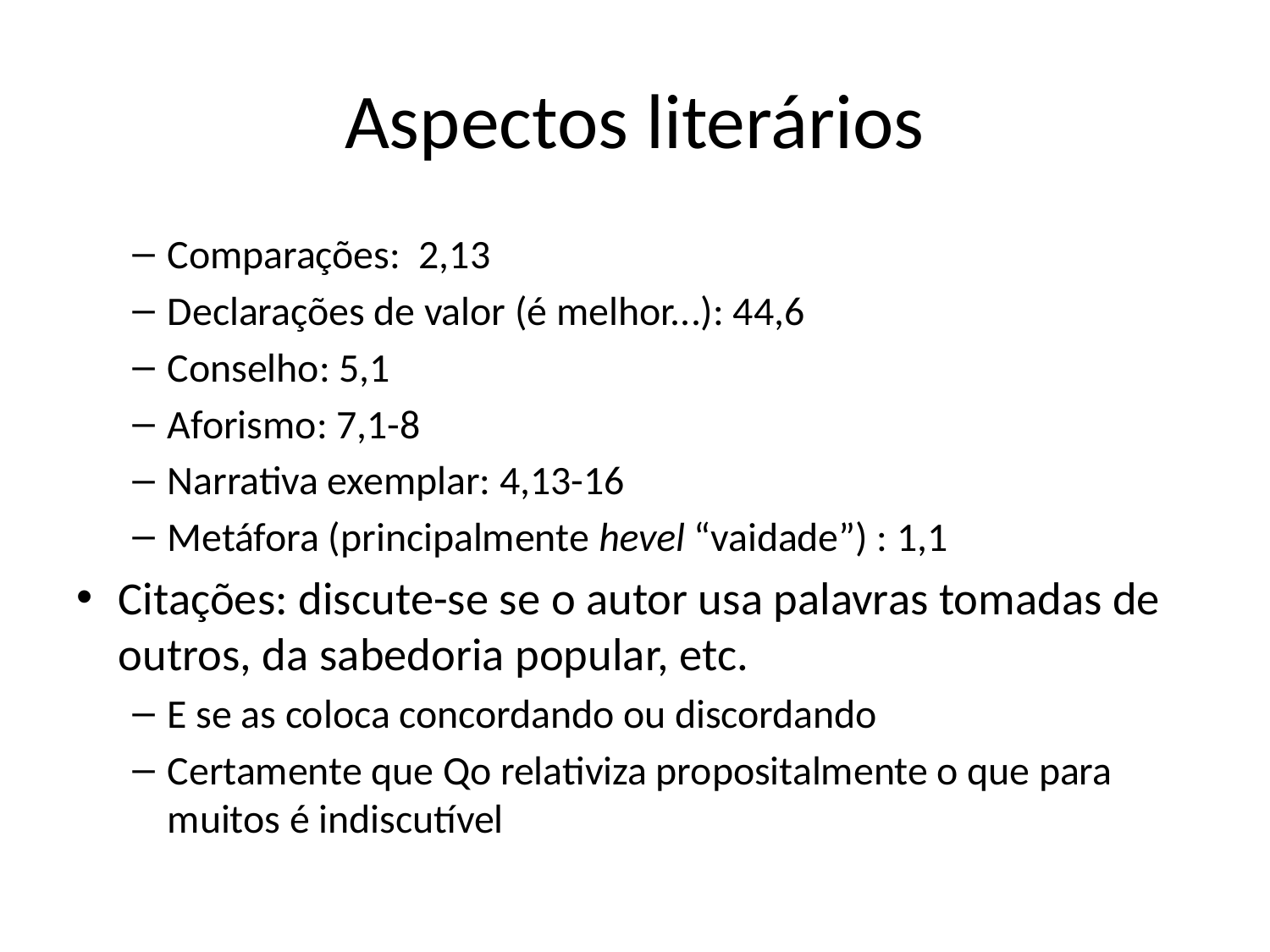

# Aspectos literários
Comparações:  2,13
Declarações de valor (é melhor...): 44,6
Conselho: 5,1
Aforismo: 7,1-8
Narrativa exemplar: 4,13-16
Metáfora (principalmente hevel “vaidade”) : 1,1
Citações: discute-se se o autor usa palavras tomadas de outros, da sabedoria popular, etc.
E se as coloca concordando ou discordando
Certamente que Qo relativiza propositalmente o que para muitos é indiscutível